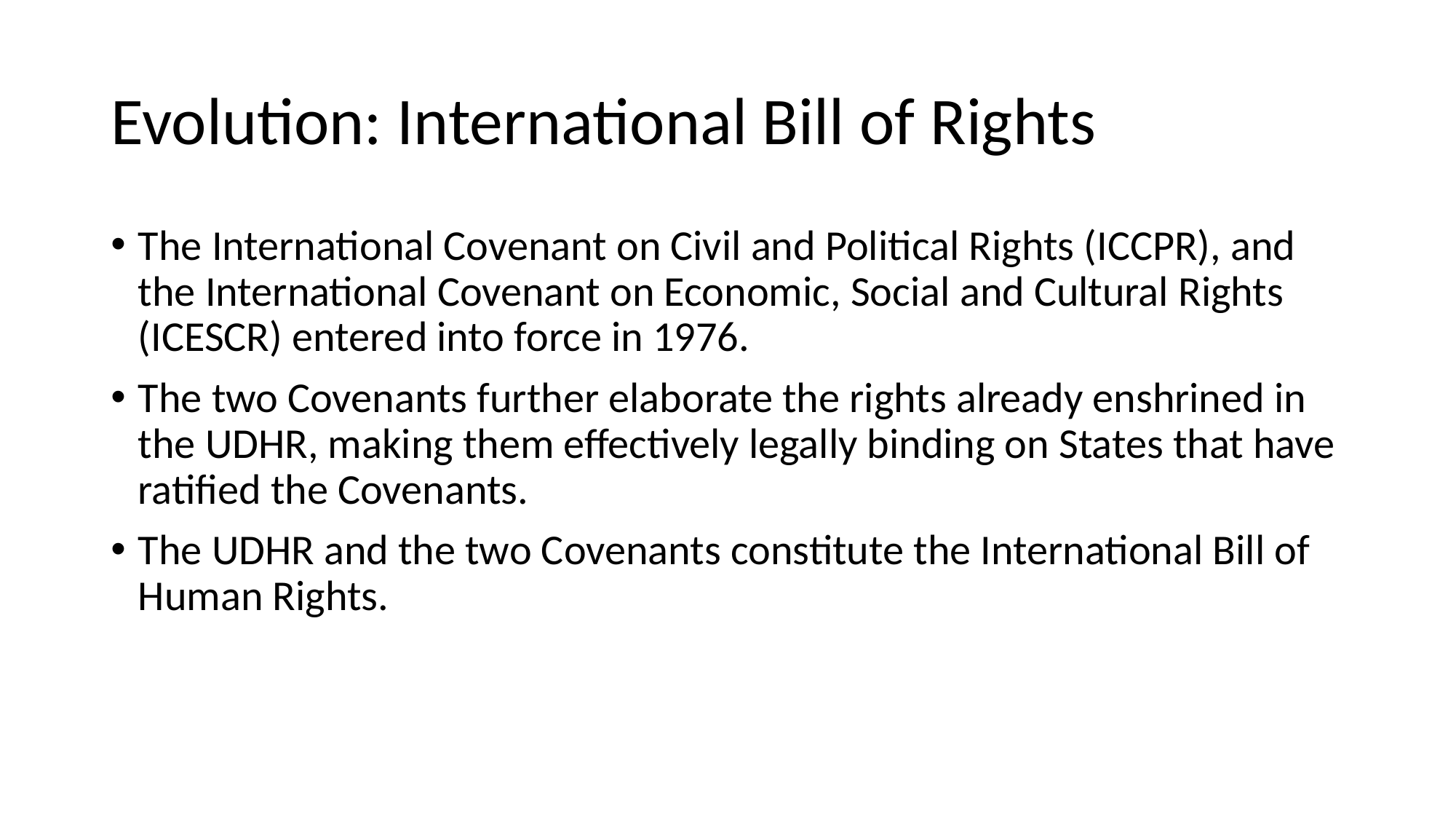

# Evolution: International Bill of Rights
The International Covenant on Civil and Political Rights (ICCPR), and the International Covenant on Economic, Social and Cultural Rights (ICESCR) entered into force in 1976.
The two Covenants further elaborate the rights already enshrined in the UDHR, making them effectively legally binding on States that have ratified the Covenants.
The UDHR and the two Covenants constitute the International Bill of Human Rights.